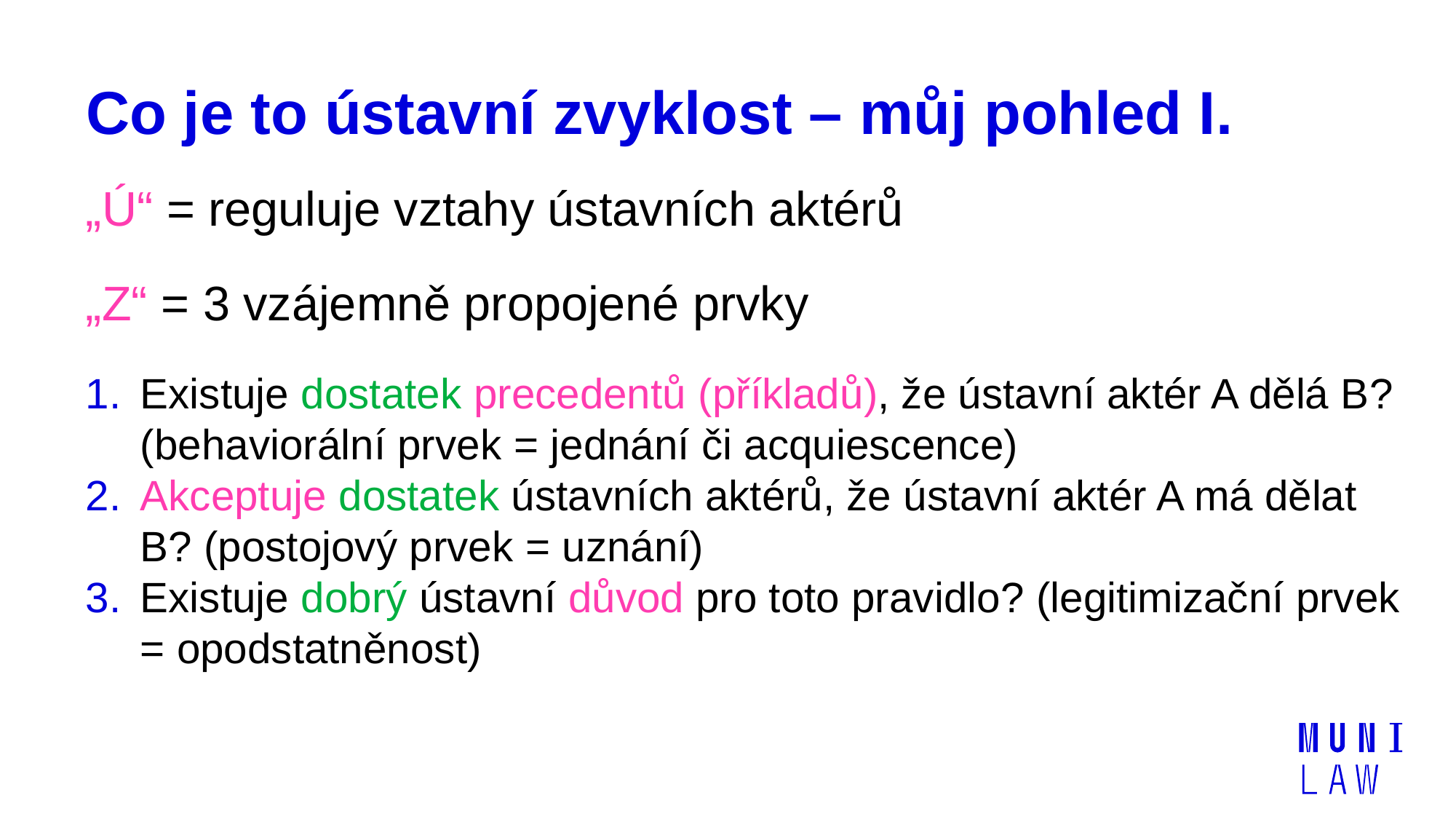

# Co je to ústavní zvyklost – můj pohled I.
„Ú“ = reguluje vztahy ústavních aktérů

„Z“ = 3 vzájemně propojené prvky

Existuje dostatek precedentů (příkladů), že ústavní aktér A dělá B? (behaviorální prvek = jednání či acquiescence)
Akceptuje dostatek ústavních aktérů, že ústavní aktér A má dělat B? (postojový prvek = uznání)
Existuje dobrý ústavní důvod pro toto pravidlo? (legitimizační prvek = opodstatněnost)